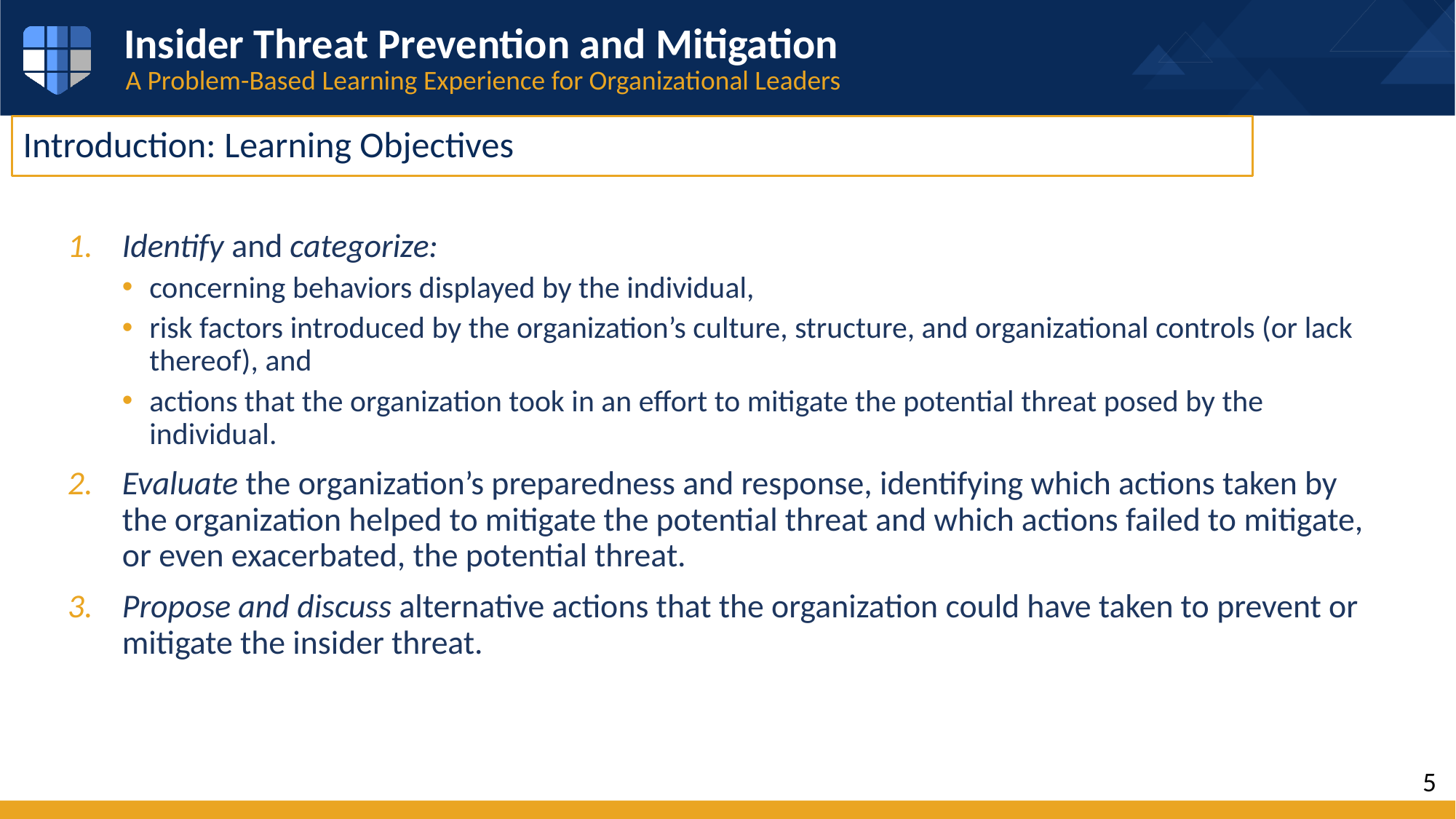

# Introduction: Learning Objectives
Identify and categorize:
concerning behaviors displayed by the individual,
risk factors introduced by the organization’s culture, structure, and organizational controls (or lack thereof), and
actions that the organization took in an effort to mitigate the potential threat posed by the individual.
Evaluate the organization’s preparedness and response, identifying which actions taken by the organization helped to mitigate the potential threat and which actions failed to mitigate, or even exacerbated, the potential threat.
Propose and discuss alternative actions that the organization could have taken to prevent or mitigate the insider threat.

5